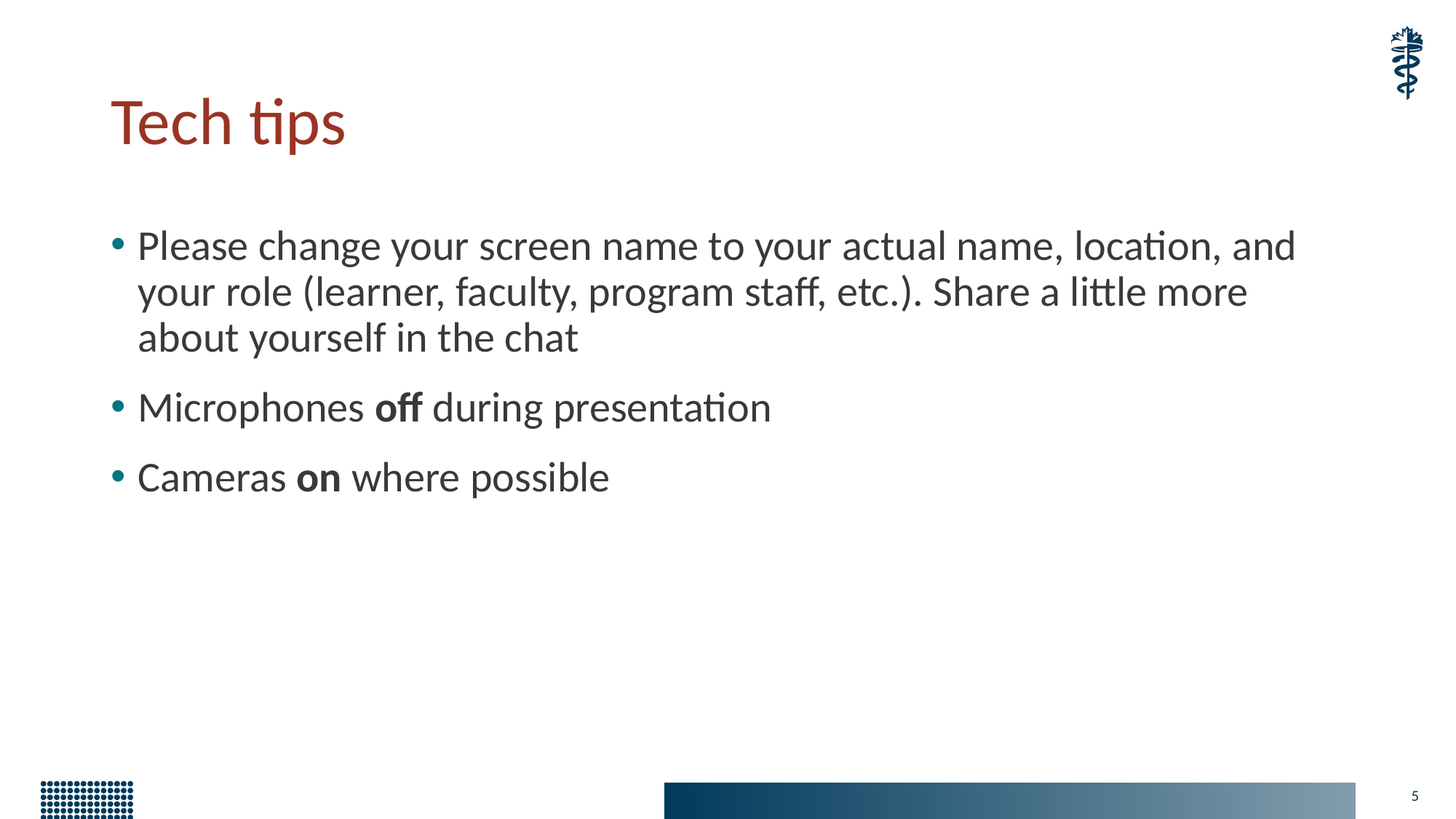

# Tech tips
Please change your screen name to your actual name, location, and your role (learner, faculty, program staff, etc.). Share a little more about yourself in the chat
Microphones off during presentation
Cameras on where possible

5